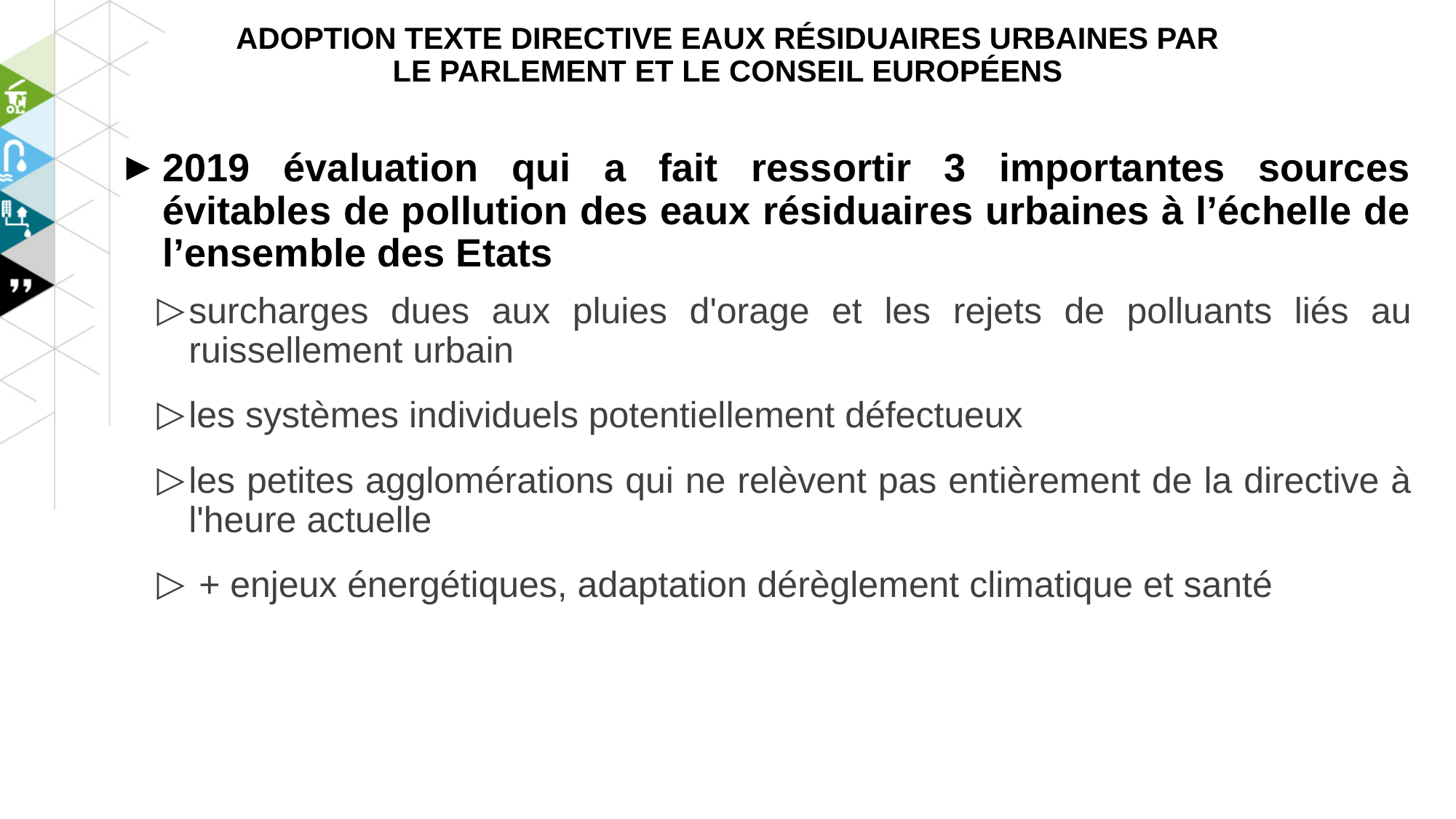

# Adoption texte Directive eaux résiduaires urbaines par le parlement et le conseil européens
2019 évaluation qui a fait ressortir 3 importantes sources évitables de pollution des eaux résiduaires urbaines à l’échelle de l’ensemble des Etats
surcharges dues aux pluies d'orage et les rejets de polluants liés au ruissellement urbain
les systèmes individuels potentiellement défectueux
les petites agglomérations qui ne relèvent pas entièrement de la directive à l'heure actuelle
 + enjeux énergétiques, adaptation dérèglement climatique et santé